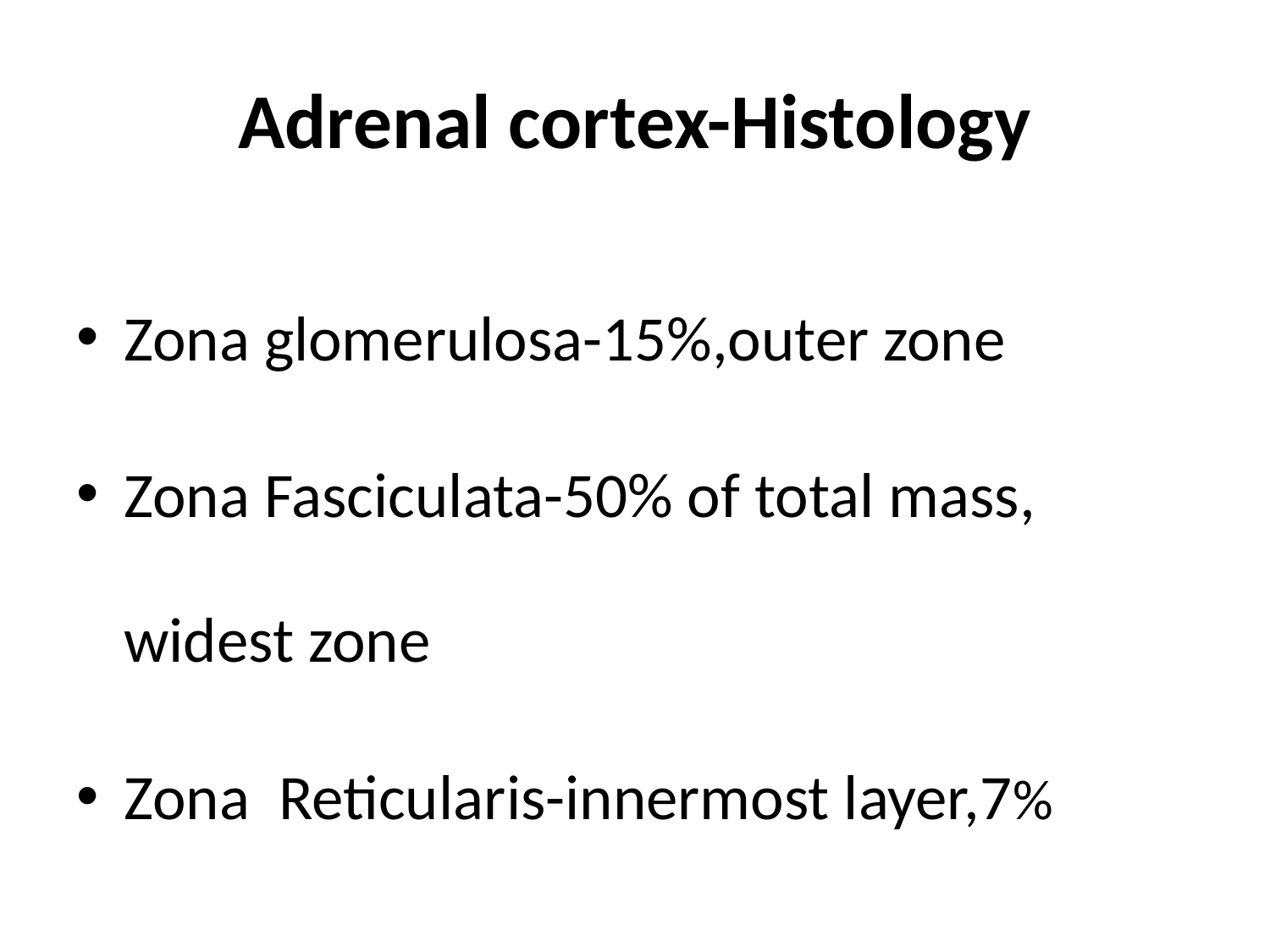

# Adrenal cortex-Histology
Zona glomerulosa-15%,outer zone
Zona Fasciculata-50% of total mass, widest zone
Zona  Reticularis-innermost layer,7%